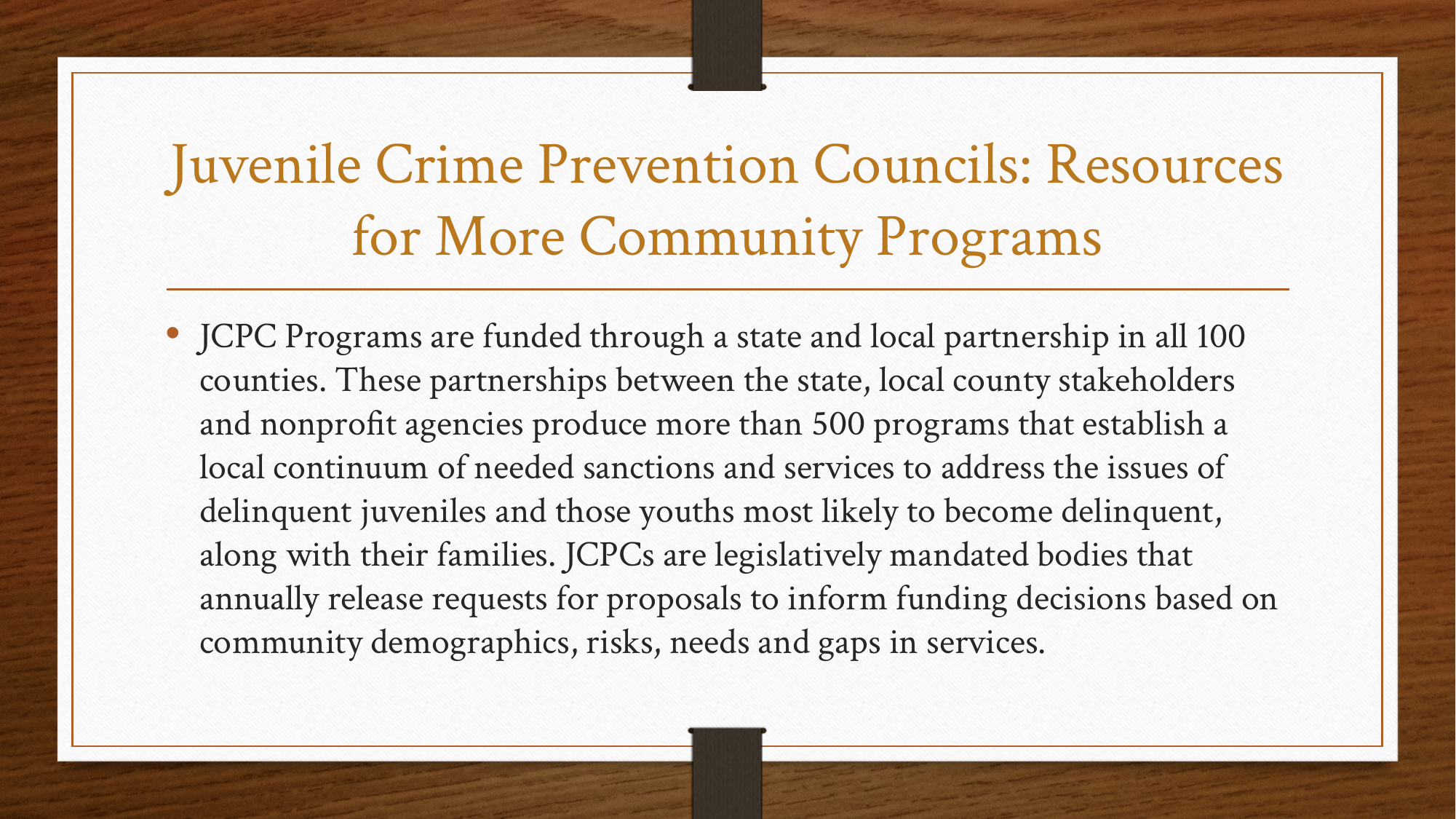

# Juvenile Crime Prevention Councils: Resources for More Community Programs
JCPC Programs are funded through a state and local partnership in all 100 counties. These partnerships between the state, local county stakeholders and nonprofit agencies produce more than 500 programs that establish a local continuum of needed sanctions and services to address the issues of delinquent juveniles and those youths most likely to become delinquent, along with their families. JCPCs are legislatively mandated bodies that annually release requests for proposals to inform funding decisions based on community demographics, risks, needs and gaps in services.